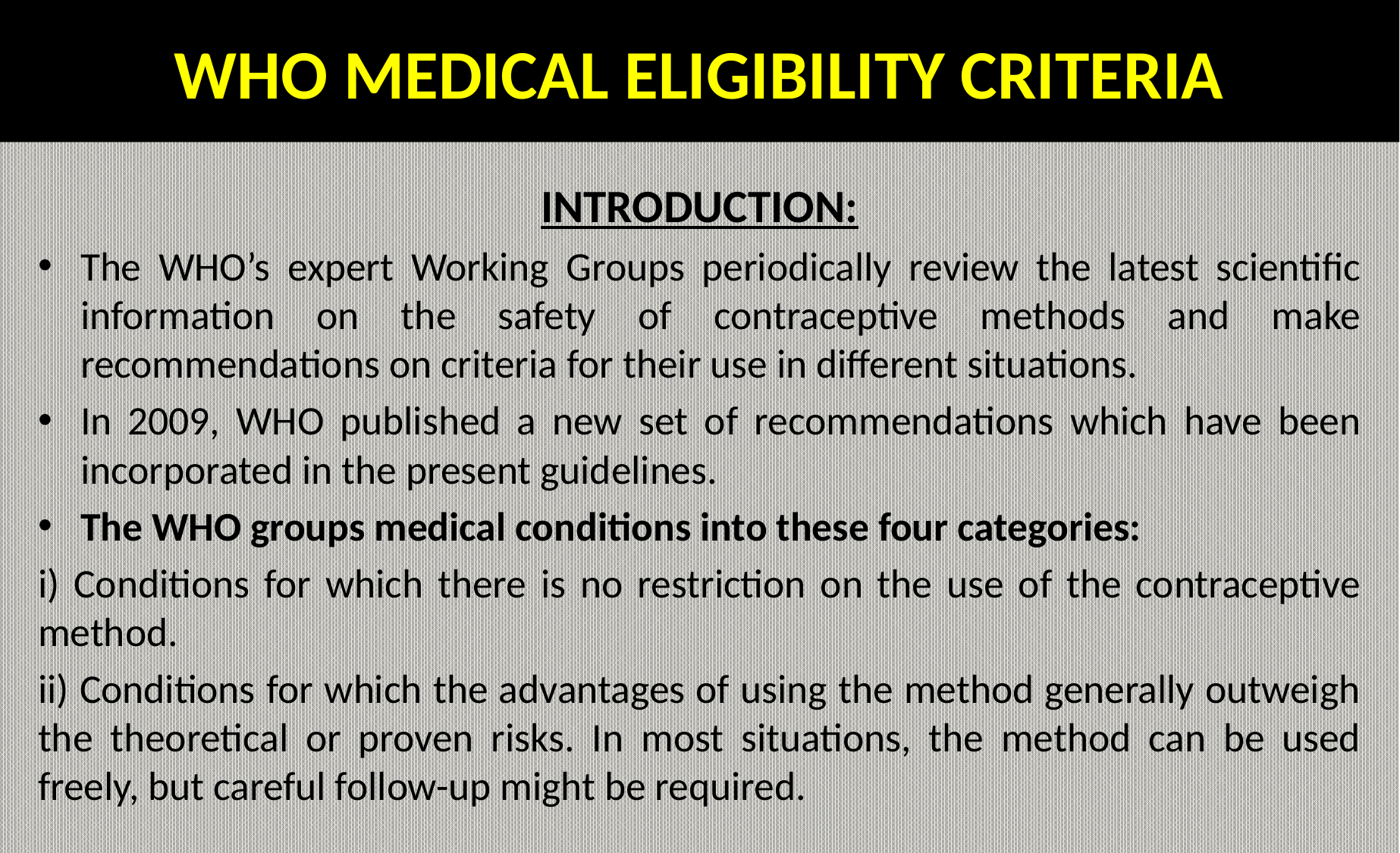

# WHO MEDICAL ELIGIBILITY CRITERIA
INTRODUCTION:
The WHO’s expert Working Groups periodically review the latest scientific information on the safety of contraceptive methods and make recommendations on criteria for their use in different situations.
In 2009, WHO published a new set of recommendations which have been incorporated in the present guidelines.
The WHO groups medical conditions into these four categories:
i) Conditions for which there is no restriction on the use of the contraceptive method.
ii) Conditions for which the advantages of using the method generally outweigh the theoretical or proven risks. In most situations, the method can be used freely, but careful follow-up might be required.